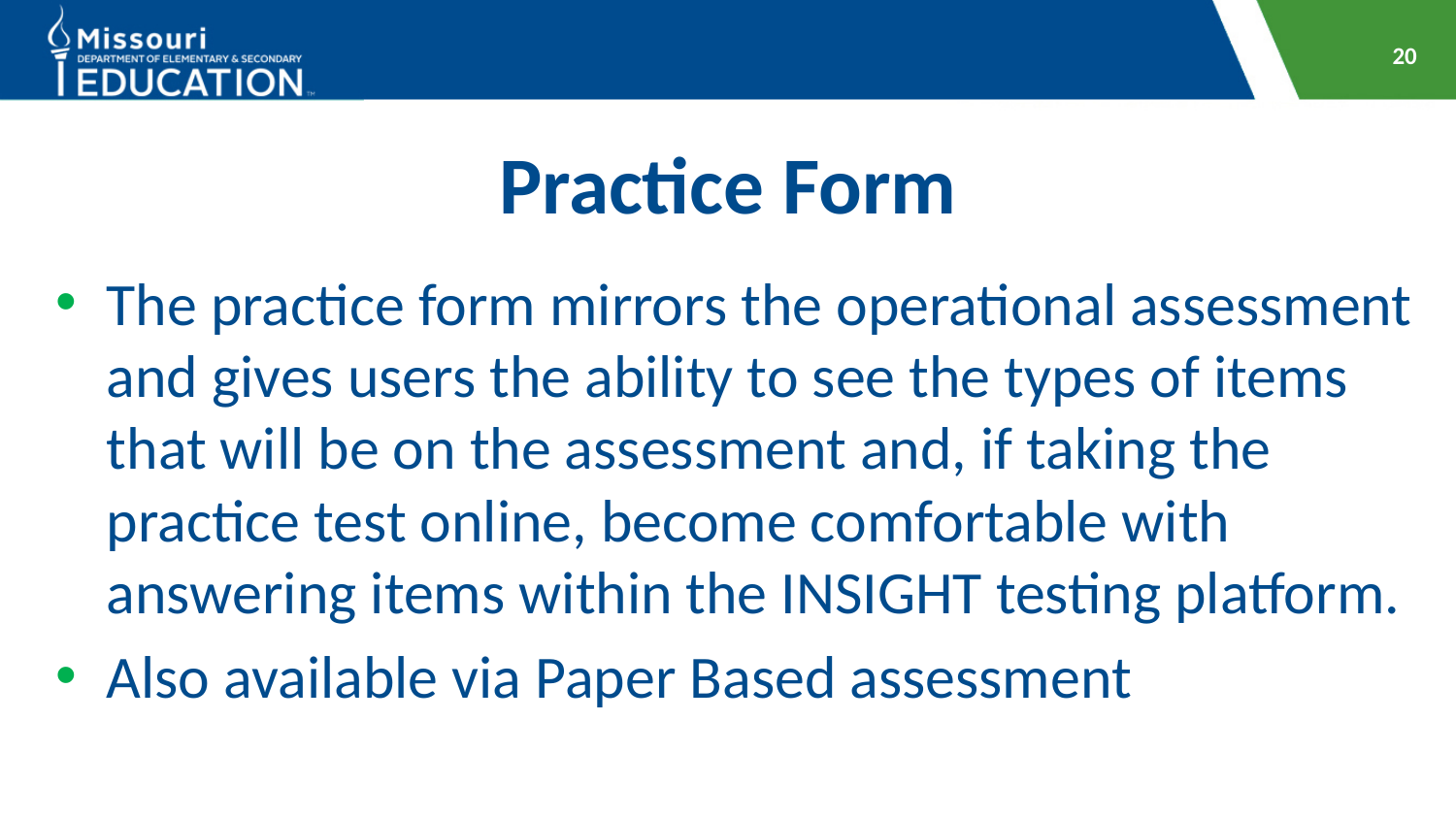

20
# Practice Form
The practice form mirrors the operational assessment and gives users the ability to see the types of items that will be on the assessment and, if taking the practice test online, become comfortable with answering items within the INSIGHT testing platform.
Also available via Paper Based assessment